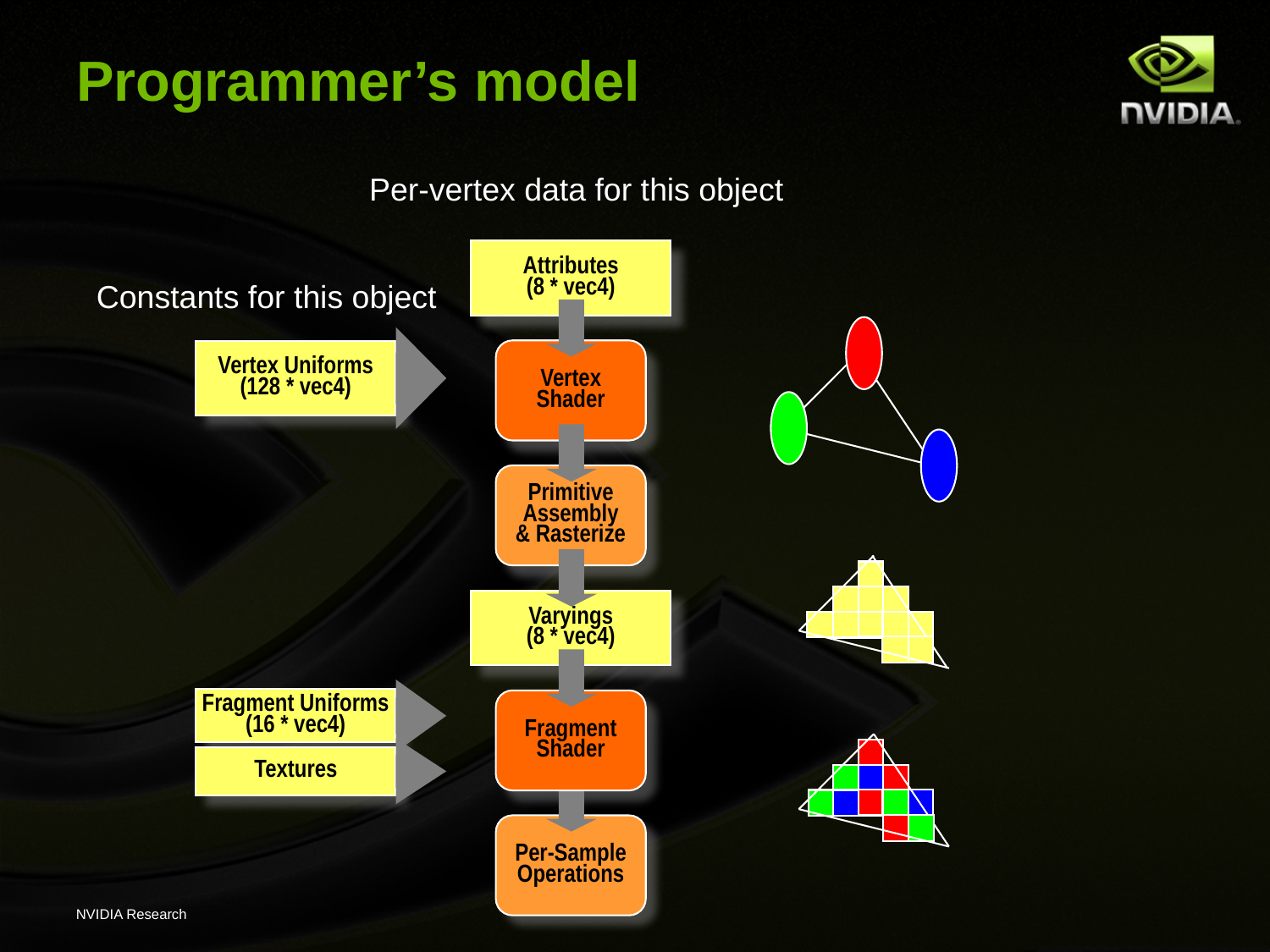

# Programmer’s model
Per-vertex data for this object
Attributes
(8 * vec4)
Constants for this object

Vertex Uniforms
(128 * vec4)
Vertex
Shader

Primitive
Assembly
& Rasterize

Varyings
(8 * vec4)

Fragment Uniforms
(16 * vec4)
Fragment
Shader

Textures

Per-Sample
Operations